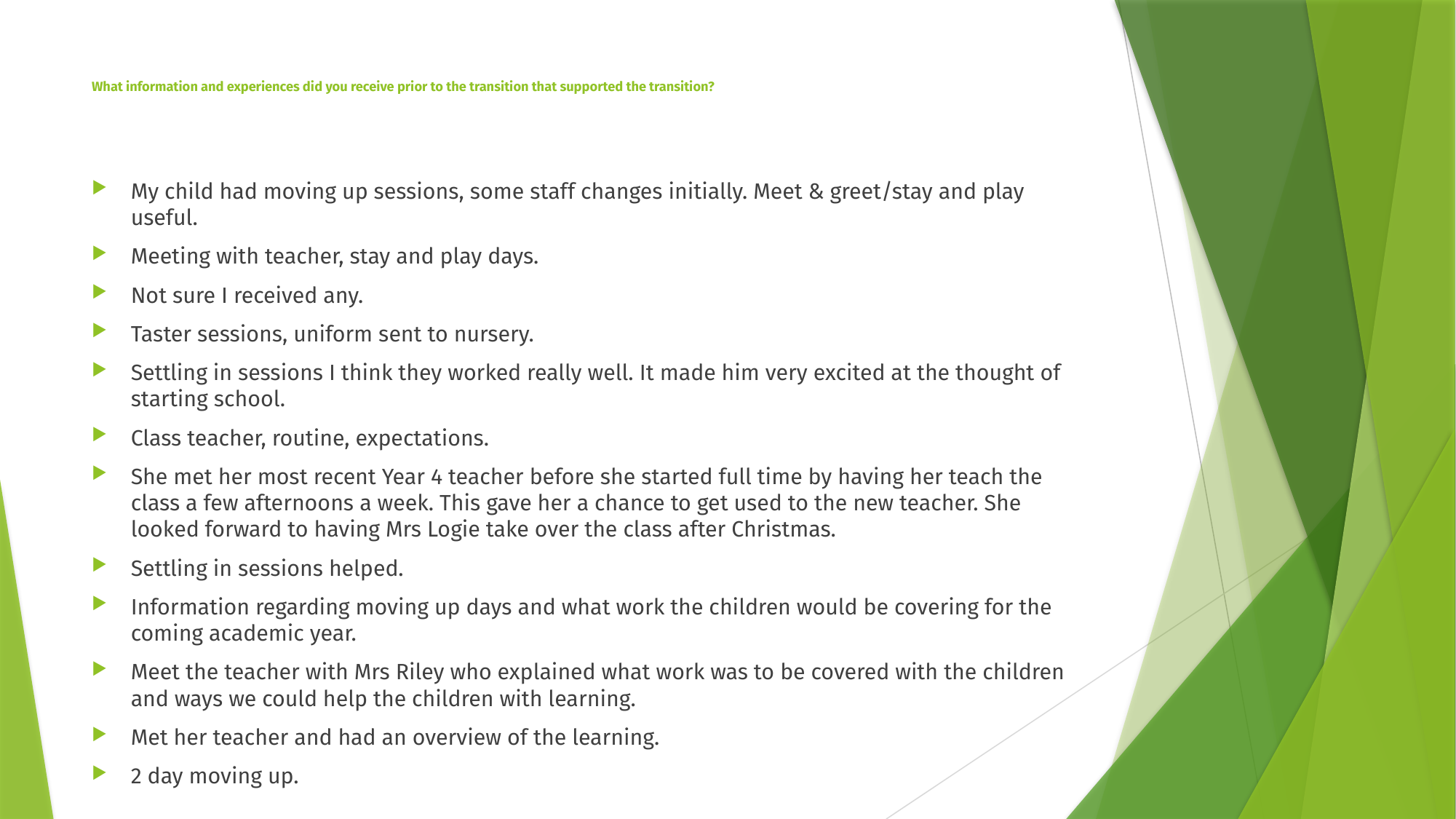

# What information and experiences did you receive prior to the transition that supported the transition?
My child had moving up sessions, some staff changes initially. Meet & greet/stay and play useful.
Meeting with teacher, stay and play days.
Not sure I received any.
Taster sessions, uniform sent to nursery.
Settling in sessions I think they worked really well. It made him very excited at the thought of starting school.
Class teacher, routine, expectations.
She met her most recent Year 4 teacher before she started full time by having her teach the class a few afternoons a week. This gave her a chance to get used to the new teacher. She looked forward to having Mrs Logie take over the class after Christmas.
Settling in sessions helped.
Information regarding moving up days and what work the children would be covering for the coming academic year.
Meet the teacher with Mrs Riley who explained what work was to be covered with the children and ways we could help the children with learning.
Met her teacher and had an overview of the learning.
2 day moving up.